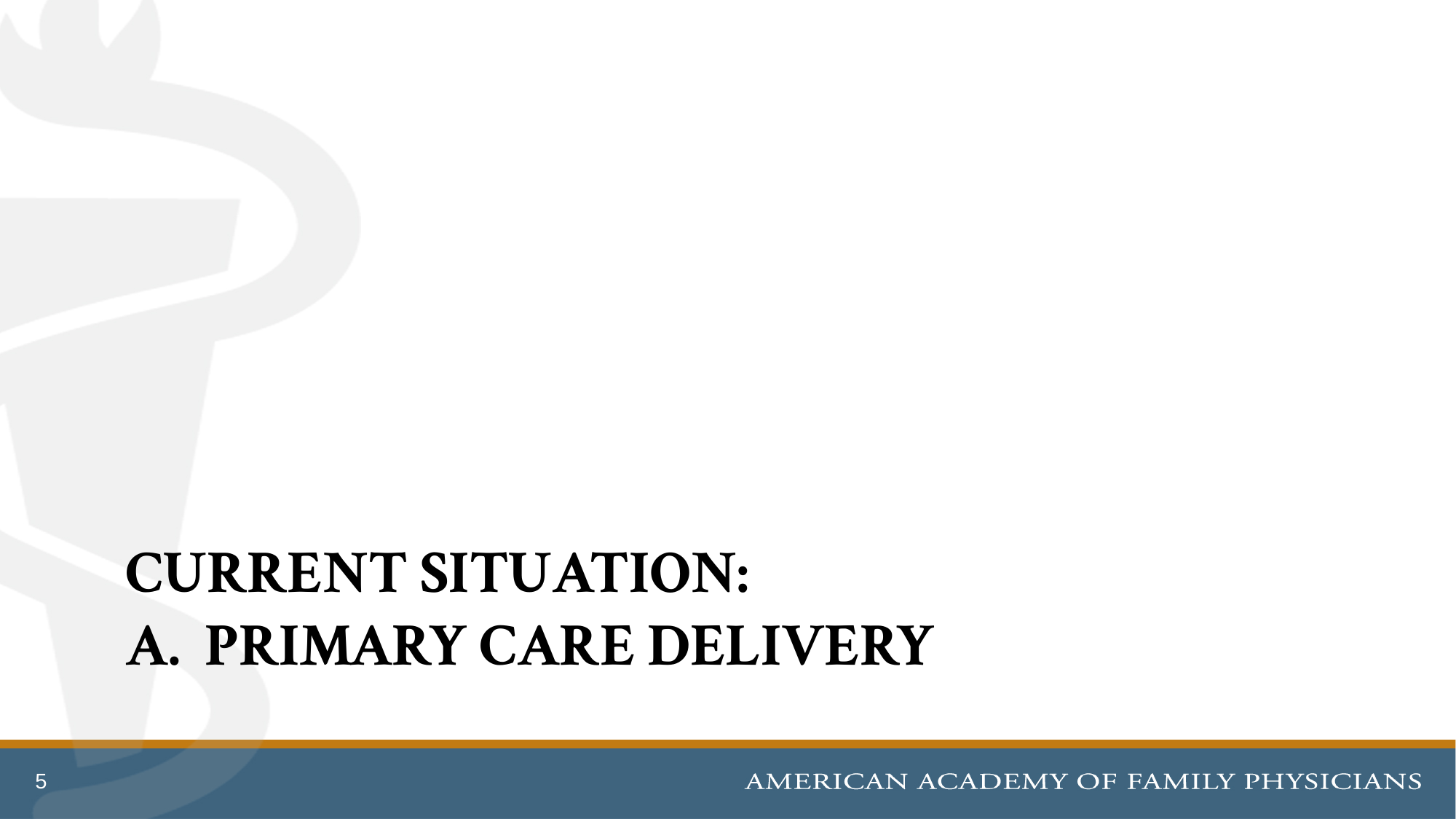

# Current situation: A.  Primary Care delivery
5